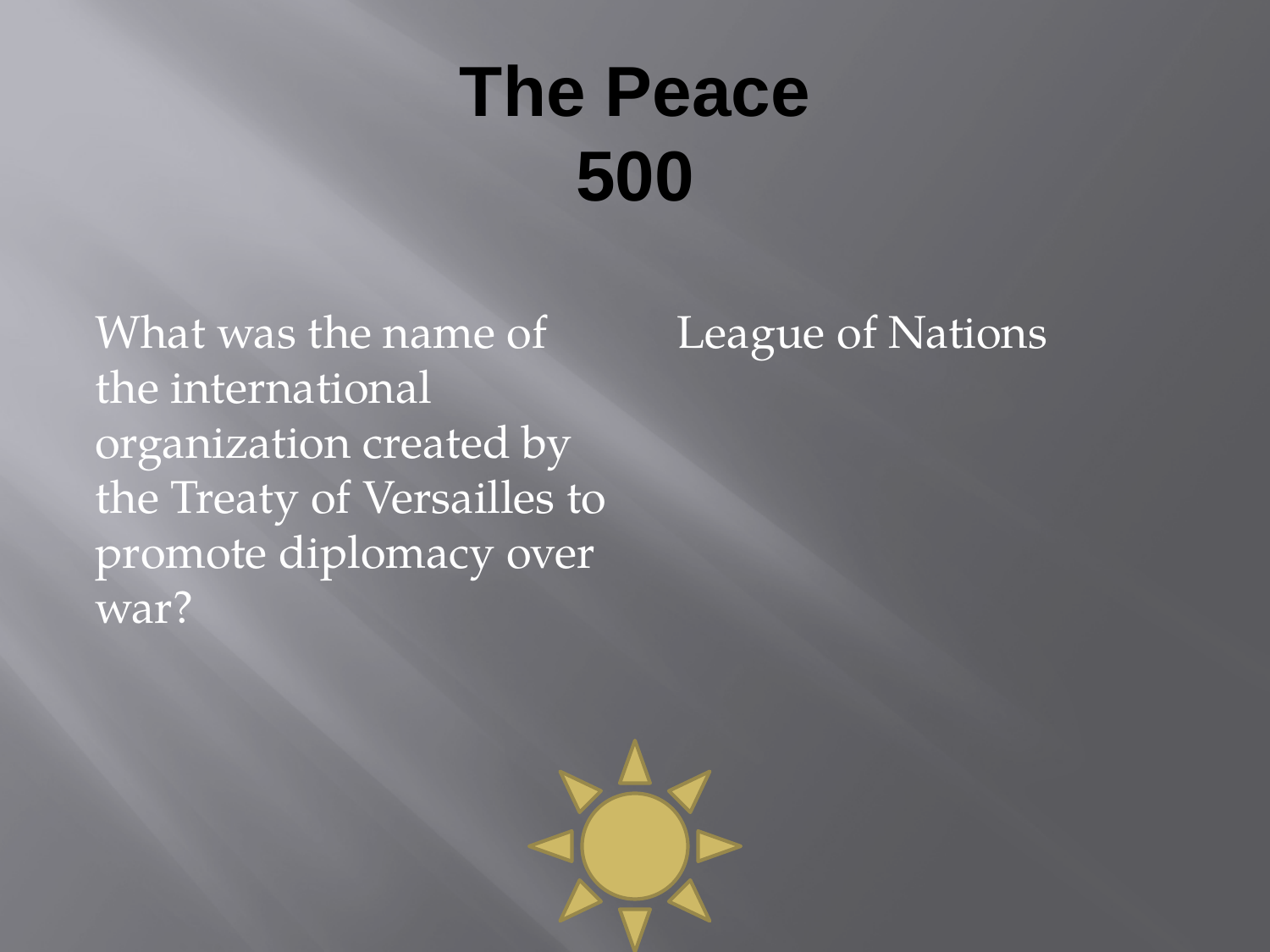

# The Peace 500
What was the name of the international organization created by the Treaty of Versailles to promote diplomacy over war?

League of Nations